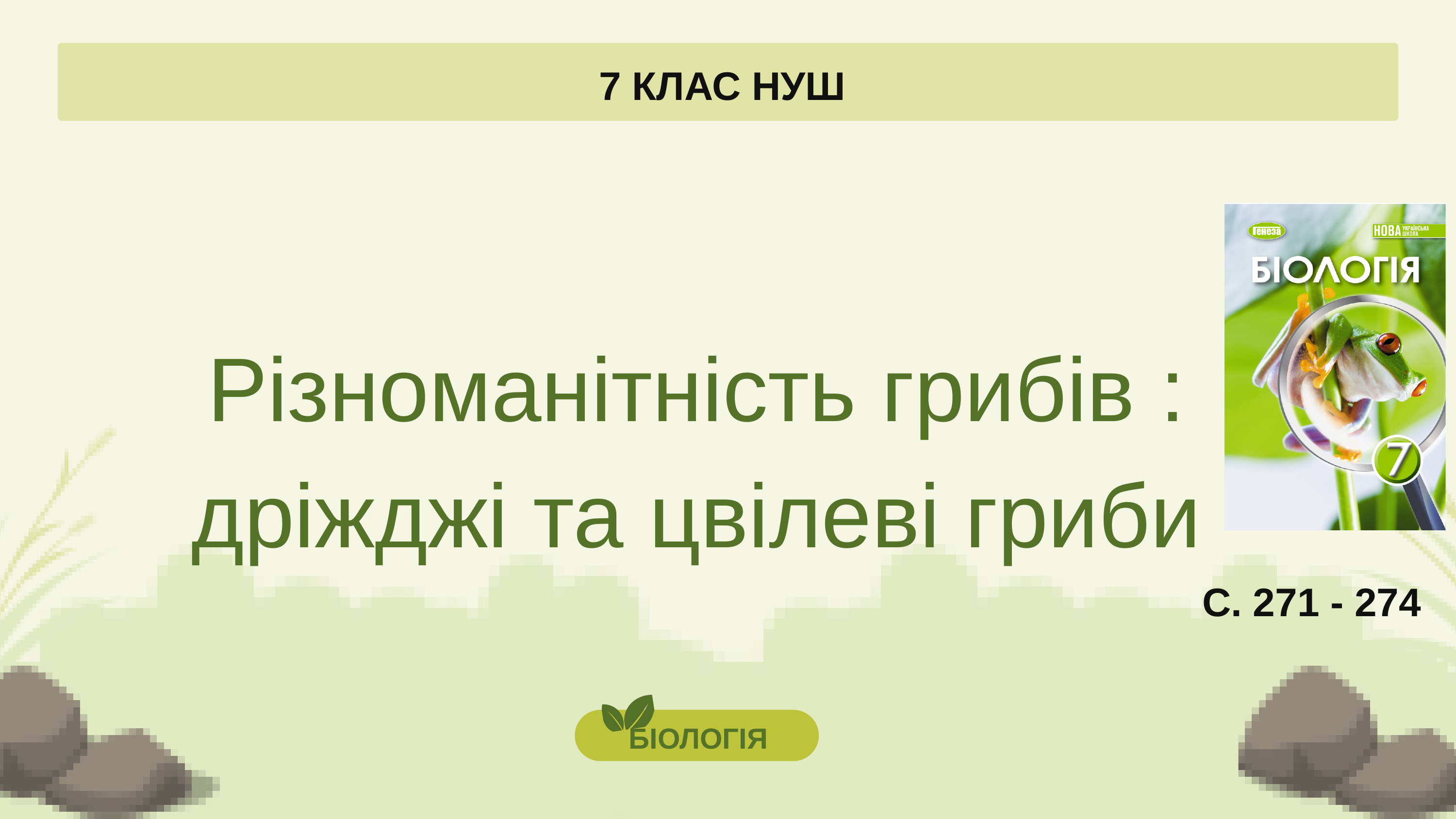

7 КЛАС НУШ

Різноманітність грибів : дріжджі та цвілеві гриби

С. 271 - 274

БІОЛОГІЯ